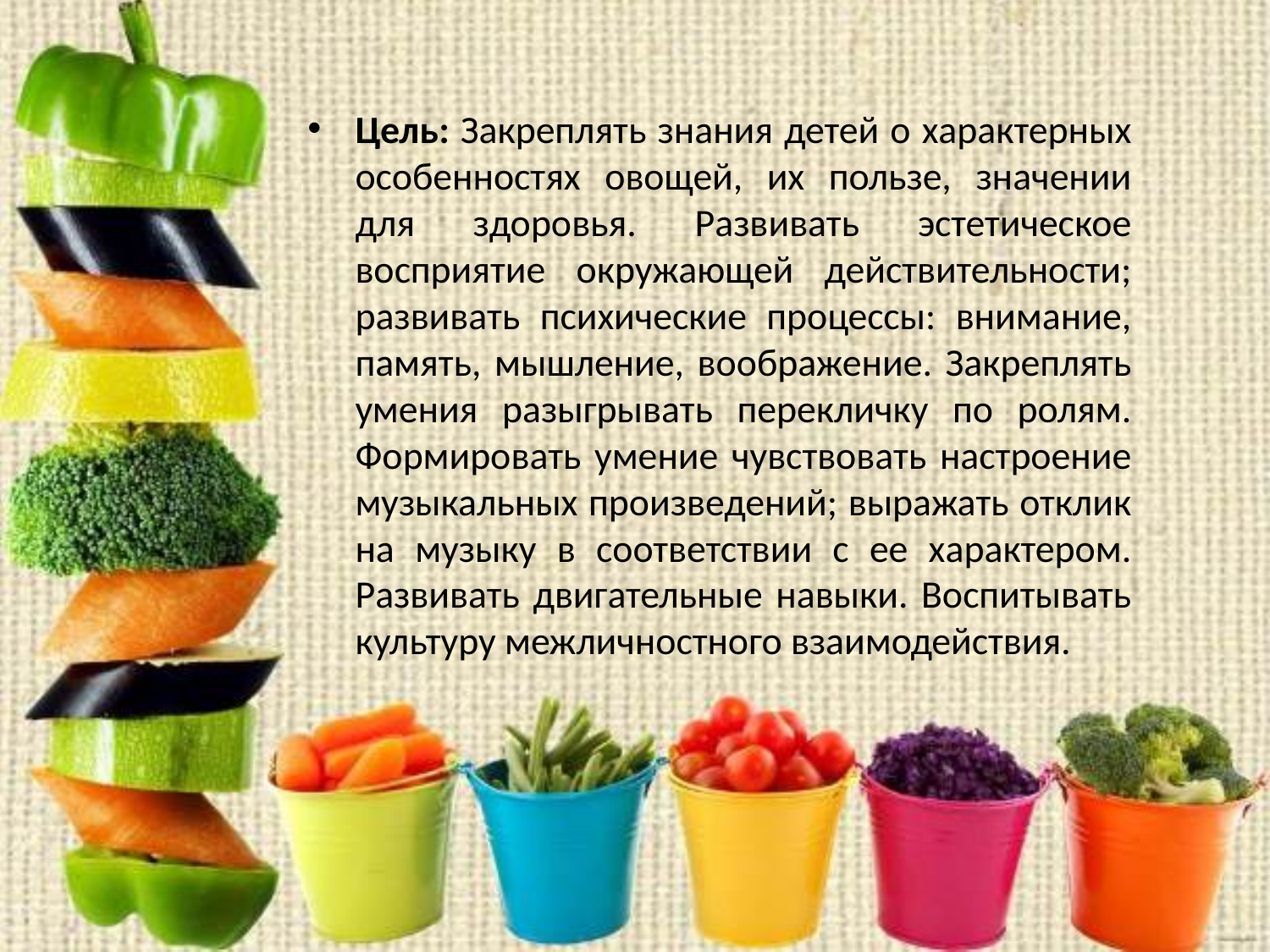

# Цель: Закреплять знания детей о характерных особенностях овощей, их пользе, значении для здоровья. Развивать эстетическое восприятие окружающей действительности; развивать психические процессы: внимание, память, мышление, воображение. Закреплять умения разыгрывать перекличку по ролям. Формировать умение чувствовать настроение музыкальных произведений; выражать отклик на музыку в соответствии с ее характером. Развивать двигательные навыки. Воспитывать культуру межличностного взаимодействия.